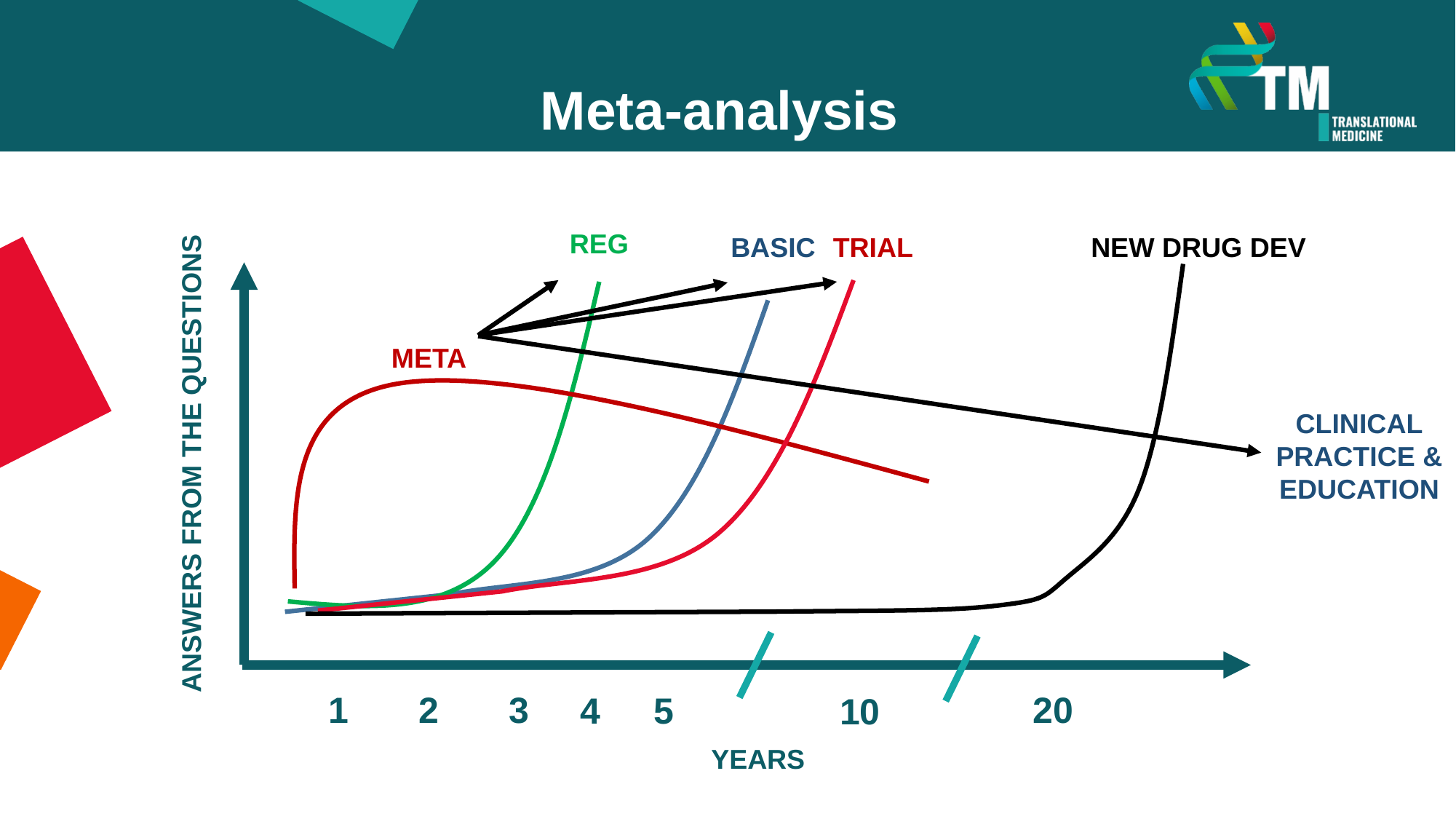

Meta-analysis
REG
NEW DRUG DEV
TRIAL
BASIC

META

CLINICAL
PRACTICE &
EDUCATION
ANSWERS FROM THE QUESTIONS

20
3
2
1
5
4
10

YEARS